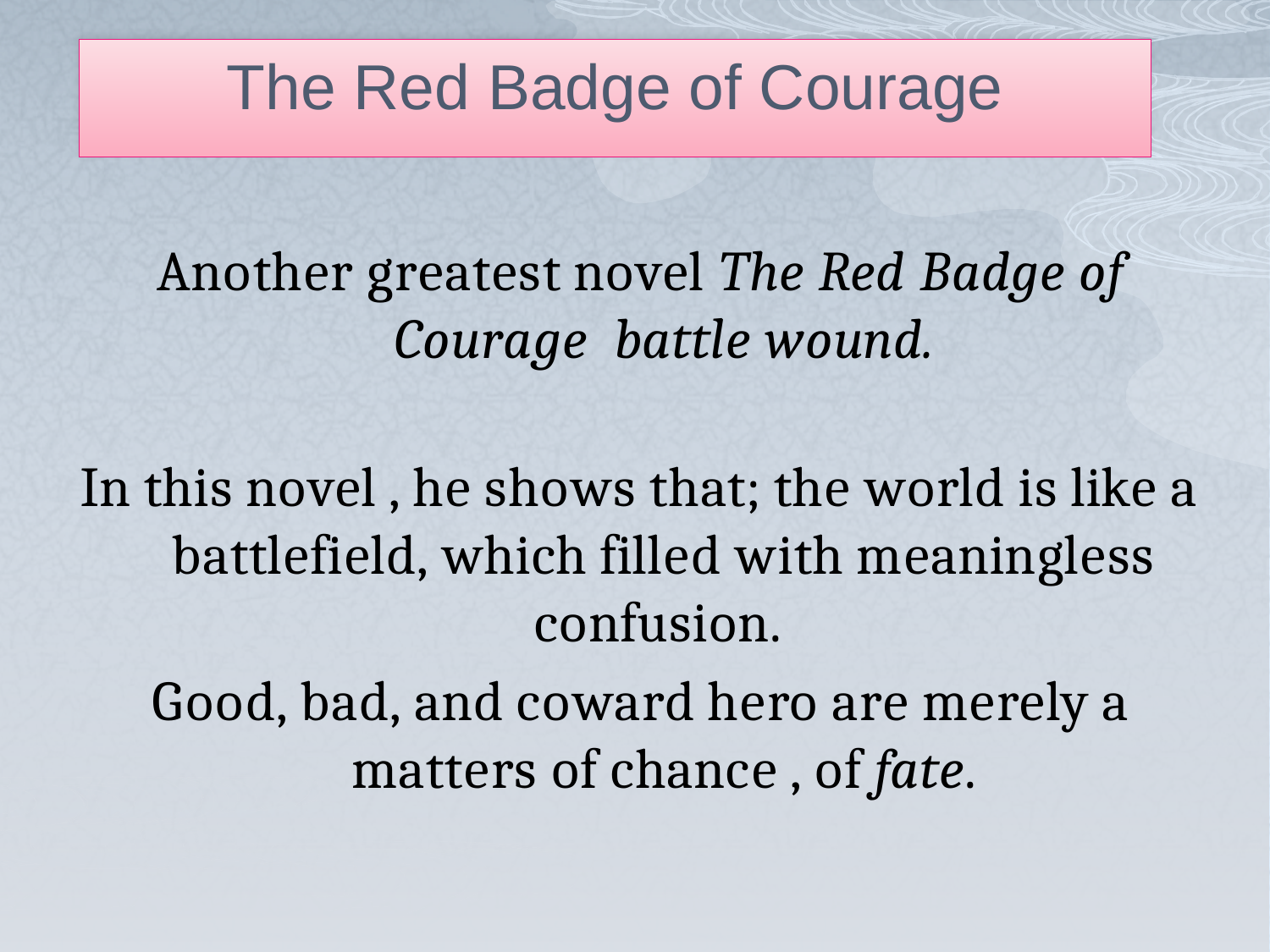

The Red Badge of Courage
Another greatest novel The Red Badge of Courage  battle wound.

In this novel , he shows that; the world is like a battlefield, which filled with meaningless confusion.
Good, bad, and coward hero are merely a matters of chance , of fate.